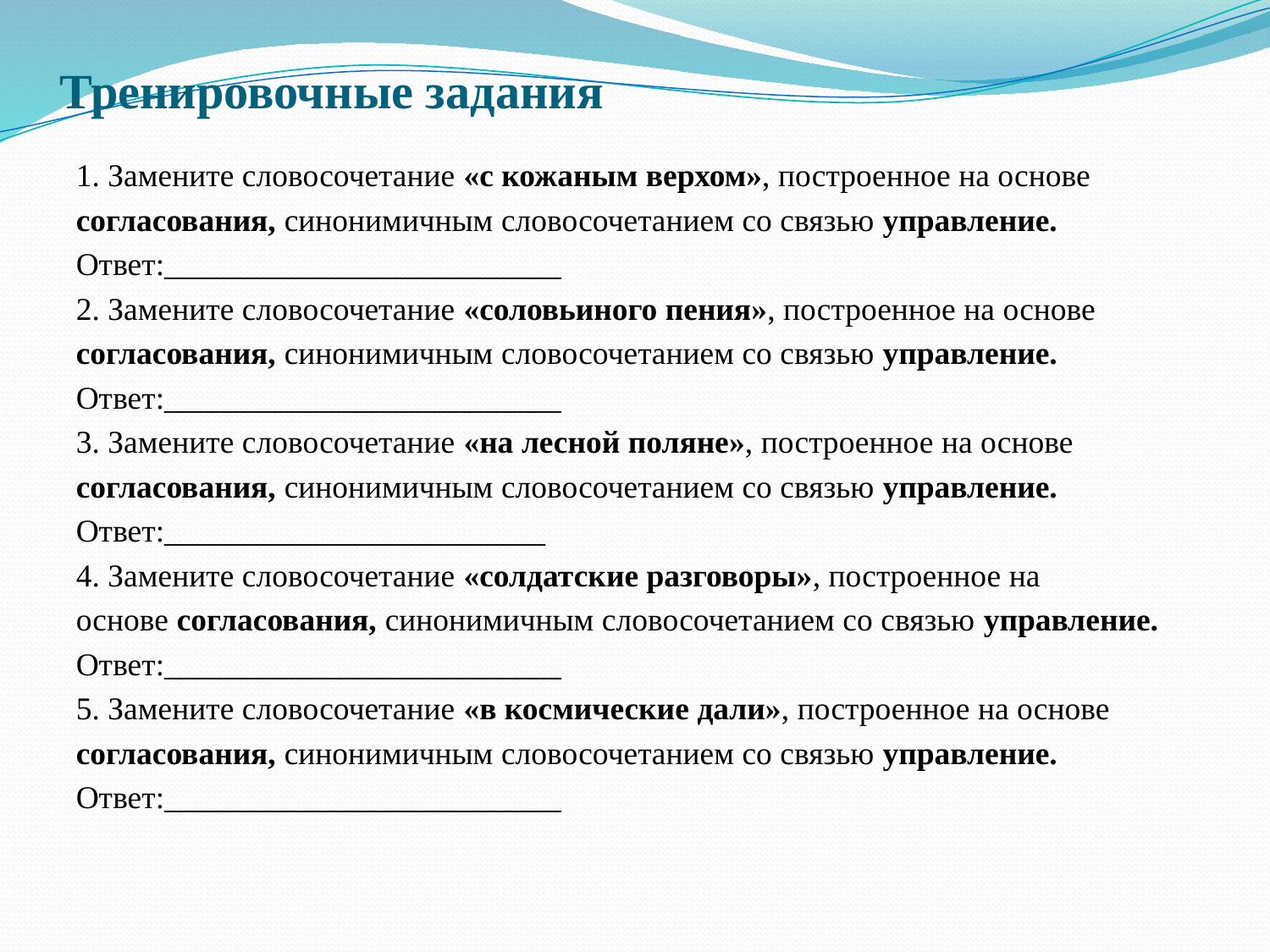

# Тренировочные задания
1. Замените словосочетание «с кожаным верхом», построенное на основе
согласования, синонимичным словосочетанием со связью управление.
Ответ:_________________________
2. Замените словосочетание «соловьиного пения», построенное на основе
согласования, синонимичным словосочетанием со связью управление.
Ответ:_________________________
3. Замените словосочетание «на лесной поляне», построенное на основе
согласования, синонимичным словосочетанием со связью управление.
Ответ:________________________
4. Замените словосочетание «солдатские разговоры», построенное на
основе согласования, синонимичным словосочетанием со связью управление.
Ответ:_________________________
5. Замените словосочетание «в космические дали», построенное на основе
согласования, синонимичным словосочетанием со связью управление.
Ответ:_________________________